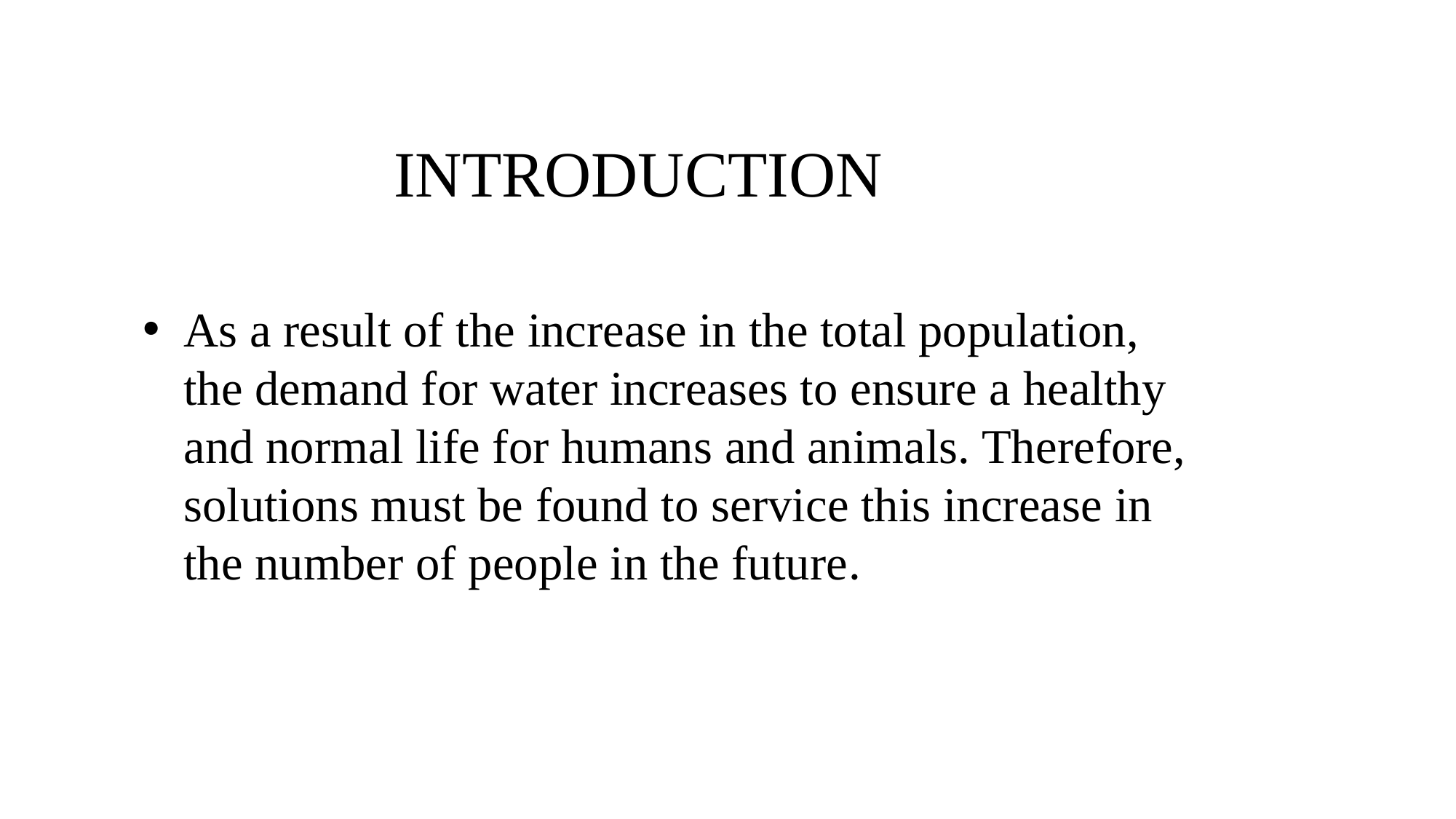

# Introduction
As a result of the increase in the total population, the demand for water increases to ensure a healthy and normal life for humans and animals. Therefore, solutions must be found to service this increase in the number of people in the future.